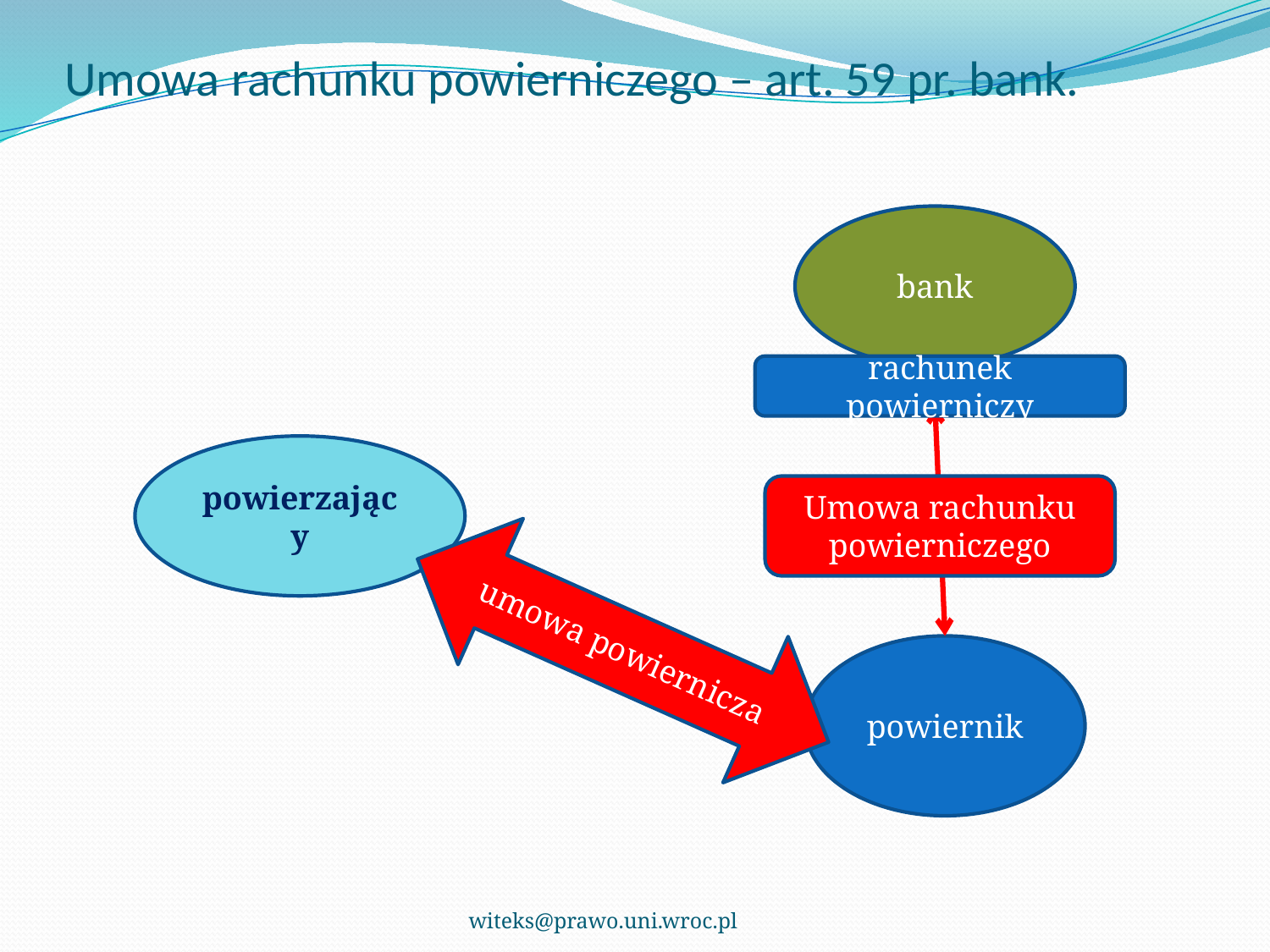

# Umowa rachunku powierniczego – art. 59 pr. bank.
bank
rachunek powierniczy
powierzający
Umowa rachunku powierniczego
umowa powiernicza
powiernik
witeks@prawo.uni.wroc.pl